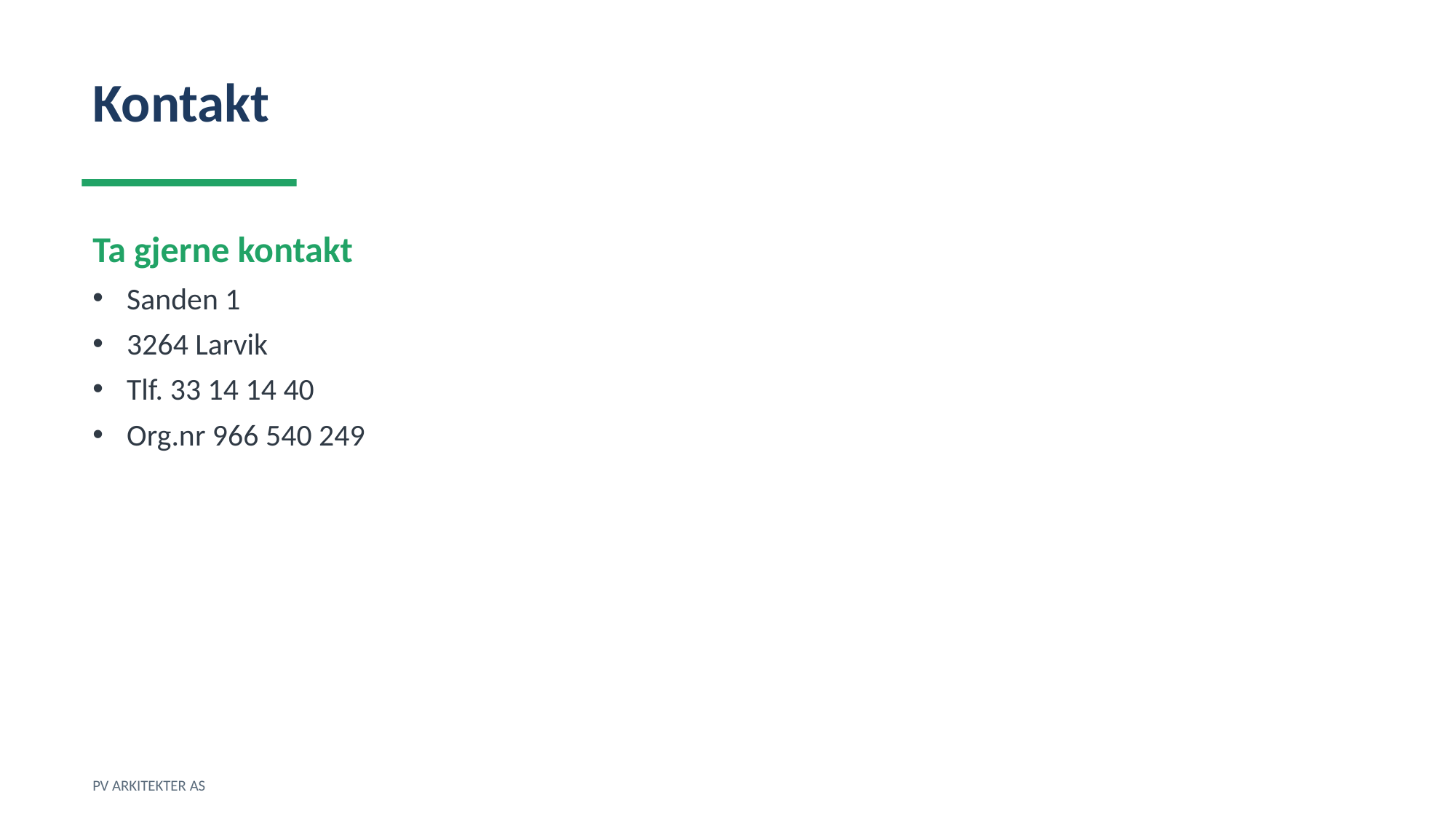

Kontakt

Ta gjerne kontakt
Sanden 1
3264 Larvik
Tlf. 33 14 14 40
Org.nr 966 540 249
PV ARKITEKTER AS